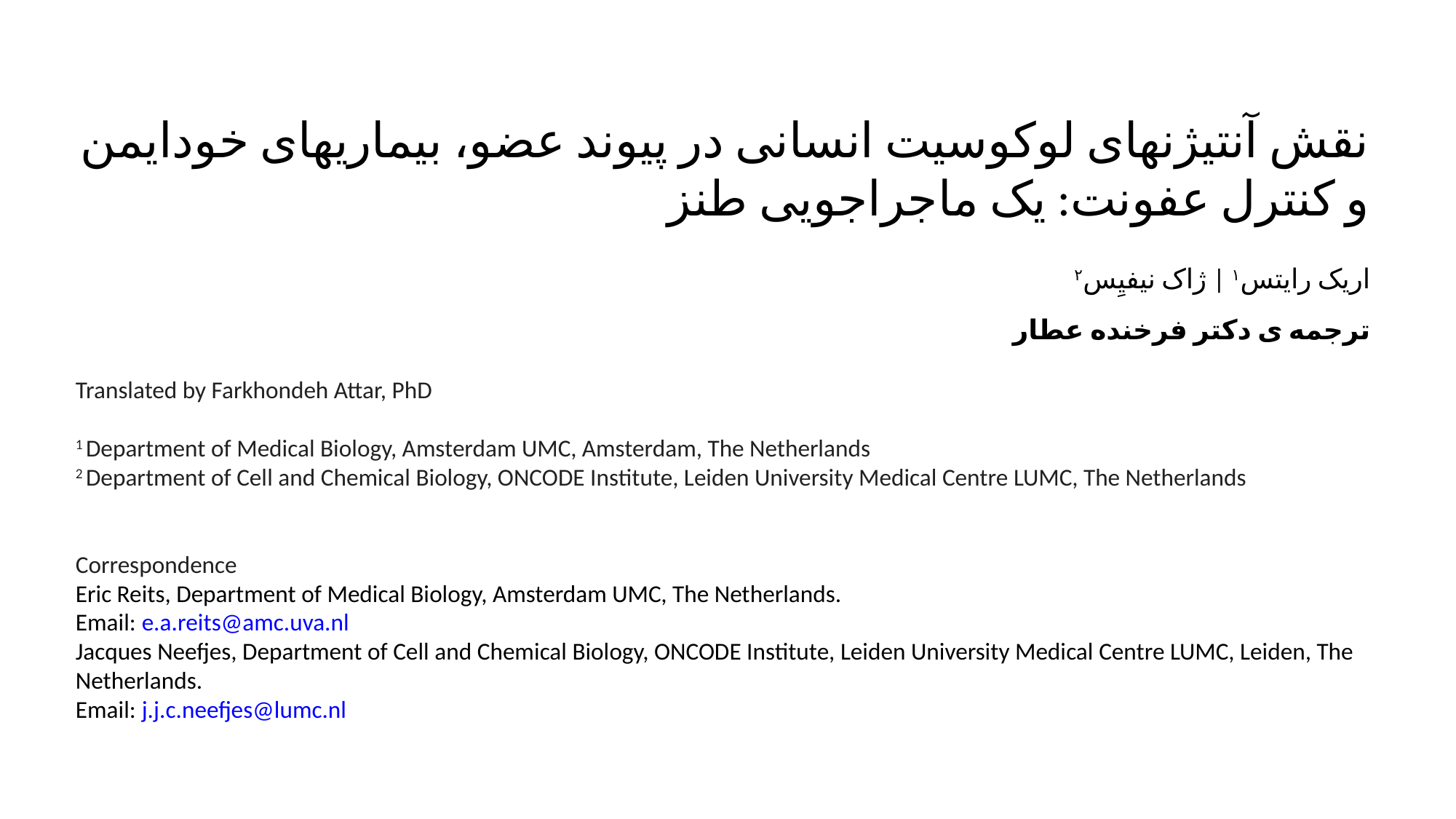

نقش آنتی​ژن​های لوکوسیت انسانی در پیوند عضو، بیماری​های خود​ایمن و کنترل عفونت: یک ماجراجویی طنز

اریک رایتس۱ | ژاک نیفیِس۲
ترجمه ی دکتر فرخنده عطار

Translated by Farkhondeh Attar, PhD

1 Department of Medical Biology, Amsterdam UMC, Amsterdam, The Netherlands
2 Department of Cell and Chemical Biology, ONCODE Institute, Leiden University Medical Centre LUMC, The Netherlands

Correspondence
Eric Reits, Department of Medical Biology, Amsterdam UMC, The Netherlands.
Email: e.a.reits@amc.uva.nl
Jacques Neefjes, Department of Cell and Chemical Biology, ONCODE Institute, Leiden University Medical Centre LUMC, Leiden, The Netherlands.
Email: j.j.c.neefjes@lumc.nl